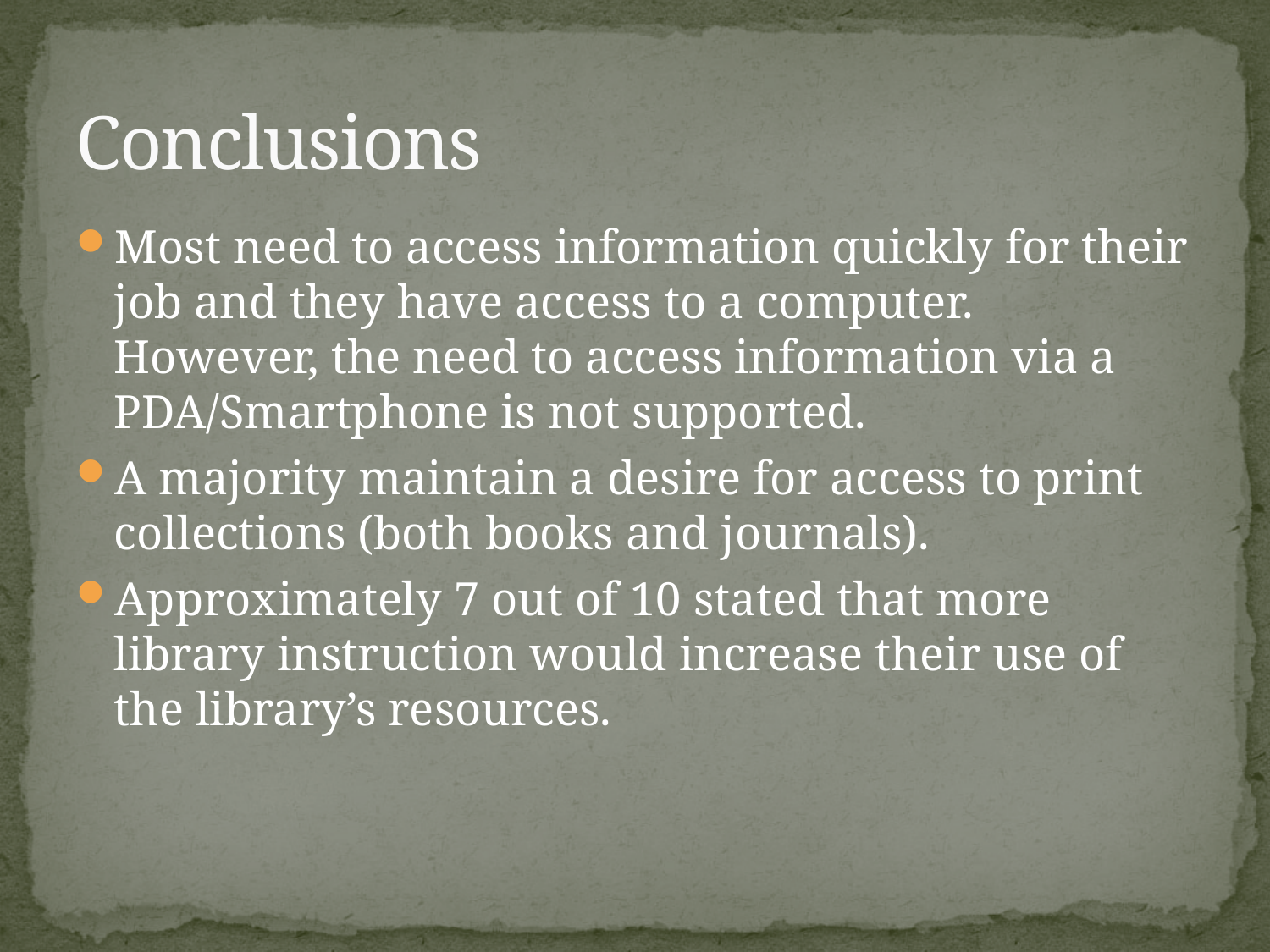

# Conclusions
Most need to access information quickly for their job and they have access to a computer.  However, the need to access information via a PDA/Smartphone is not supported.
A majority maintain a desire for access to print collections (both books and journals).
Approximately 7 out of 10 stated that more library instruction would increase their use of the library’s resources.